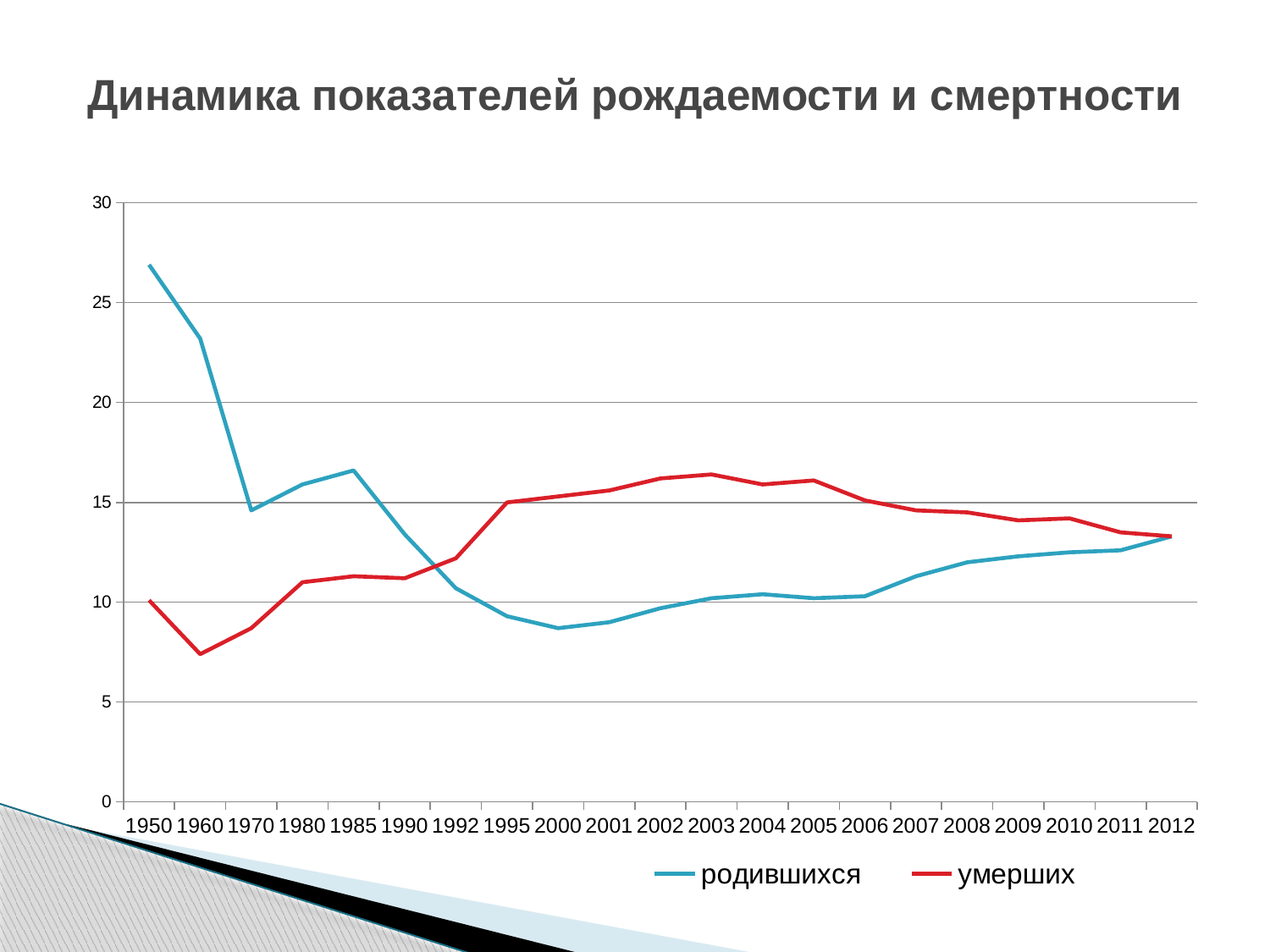

# Динамика показателей рождаемости и смертности

### Chart

| Category | родившихся | умерших |
|---|---|---|
| 1950 | 26.9 | 10.1 |
| 1960 | 23.2 | 7.4 |
| 1970 | 14.6 | 8.700000000000001 |
| 1980 | 15.9 | 11.0 |
| 1985 | 16.6 | 11.3 |
| 1990 | 13.4 | 11.2 |
| 1992 | 10.7 | 12.2 |
| 1995 | 9.3 | 15.0 |
| 2000 | 8.700000000000001 | 15.3 |
| 2001 | 9.0 | 15.6 |
| 2002 | 9.700000000000001 | 16.2 |
| 2003 | 10.200000000000001 | 16.4 |
| 2004 | 10.4 | 15.9 |
| 2005 | 10.200000000000001 | 16.1 |
| 2006 | 10.3 | 15.1 |
| 2007 | 11.3 | 14.6 |
| 2008 | 12.0 | 14.5 |
| 2009 | 12.3 | 14.1 |
| 2010 | 12.5 | 14.2 |
| 2011 | 12.6 | 13.5 |
| 2012 | 13.3 | 13.3 |